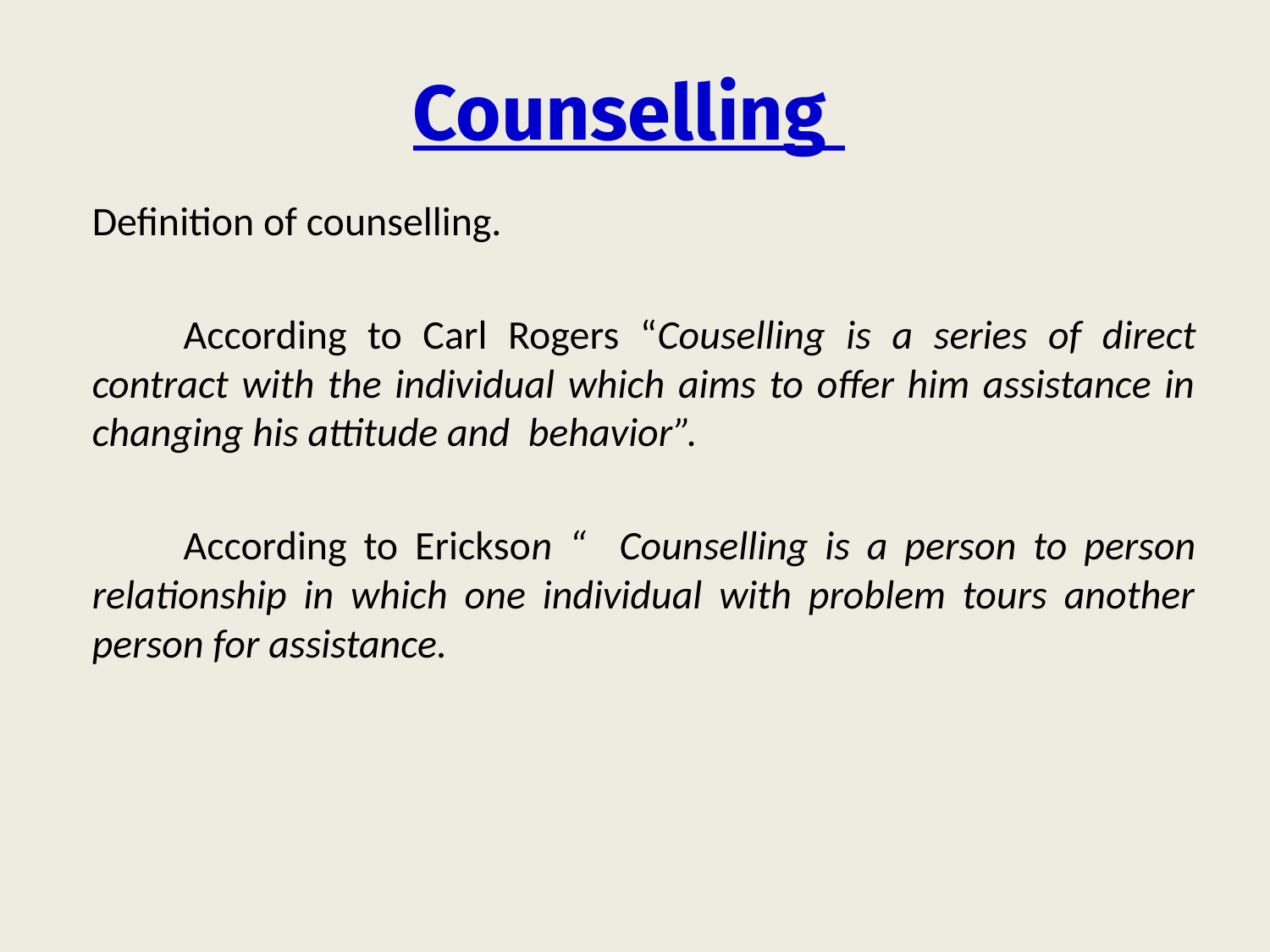

# Counselling
Definition of counselling.

	According to Carl Rogers “Couselling is a series of direct contract with the individual which aims to offer him assistance in changing his attitude and  behavior”.

	According to Erickson “  Counselling is a person to person relationship in which one individual with problem tours another person for assistance.